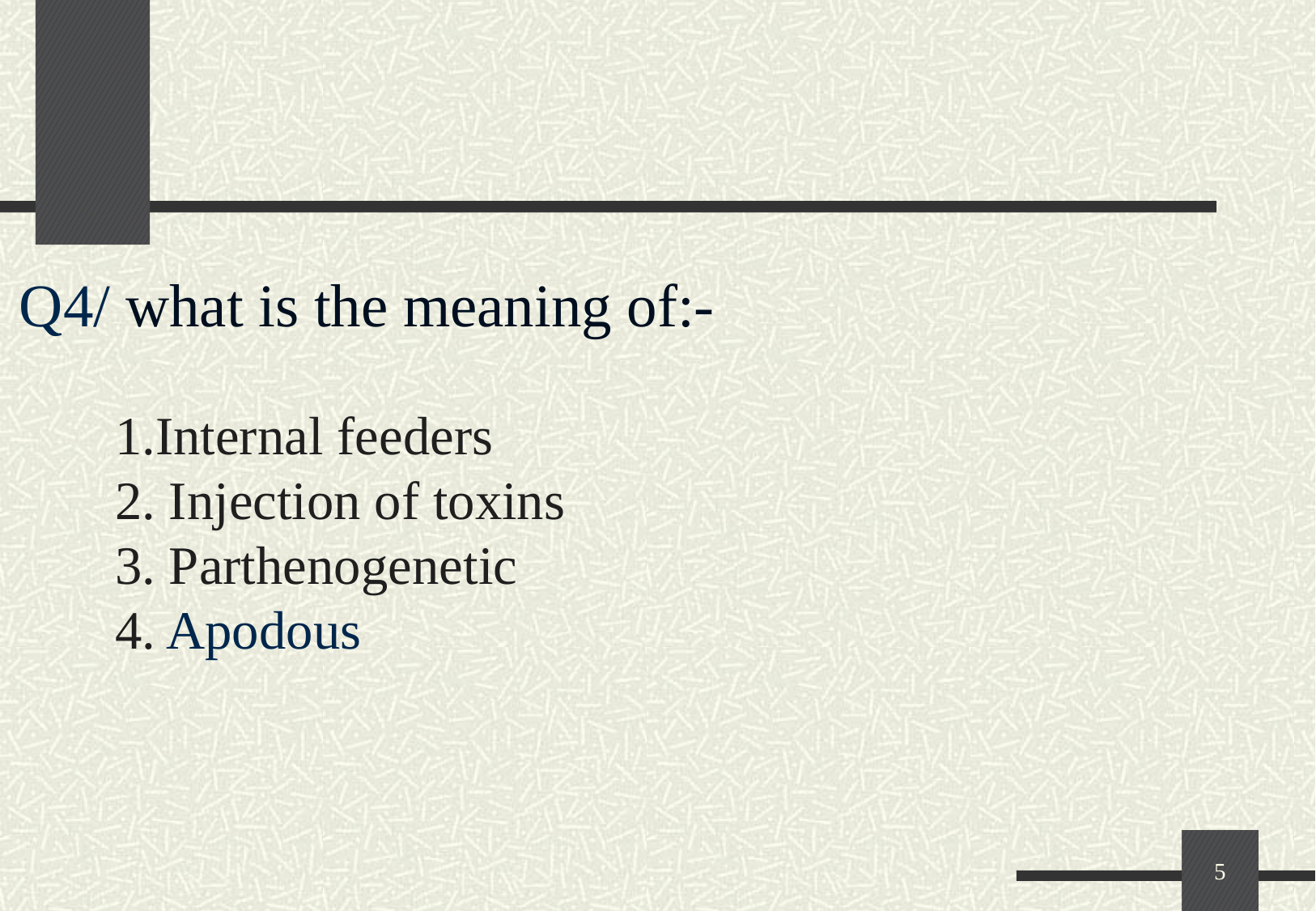

Q4/ what is the meaning of:-

1.Internal feeders
2. Injection of toxins
3. Parthenogenetic
4. Apodous

5
5